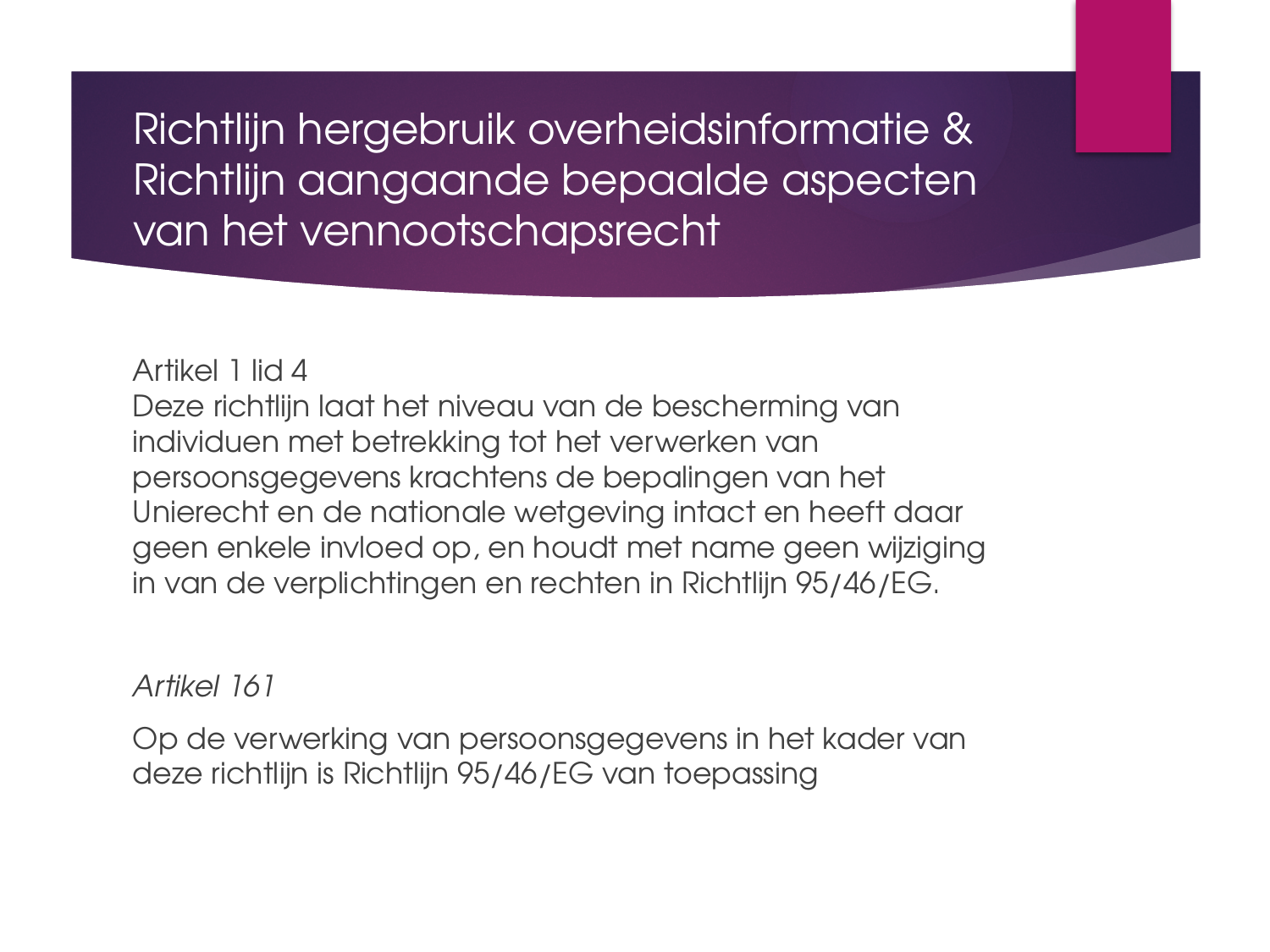

# Richtlijn hergebruik overheidsinformatie & Richtlijn aangaande bepaalde aspecten van het vennootschapsrecht
Artikel 1 lid 4
Deze richtlijn laat het niveau van de bescherming van individuen met betrekking tot het verwerken van persoonsgegevens krachtens de bepalingen van het Unierecht en de nationale wetgeving intact en heeft daar geen enkele invloed op, en houdt met name geen wijziging in van de verplichtingen en rechten in Richtlijn 95/46/EG.

Artikel 161
Op de verwerking van persoonsgegevens in het kader van deze richtlijn is Richtlijn 95/46/EG van toepassing